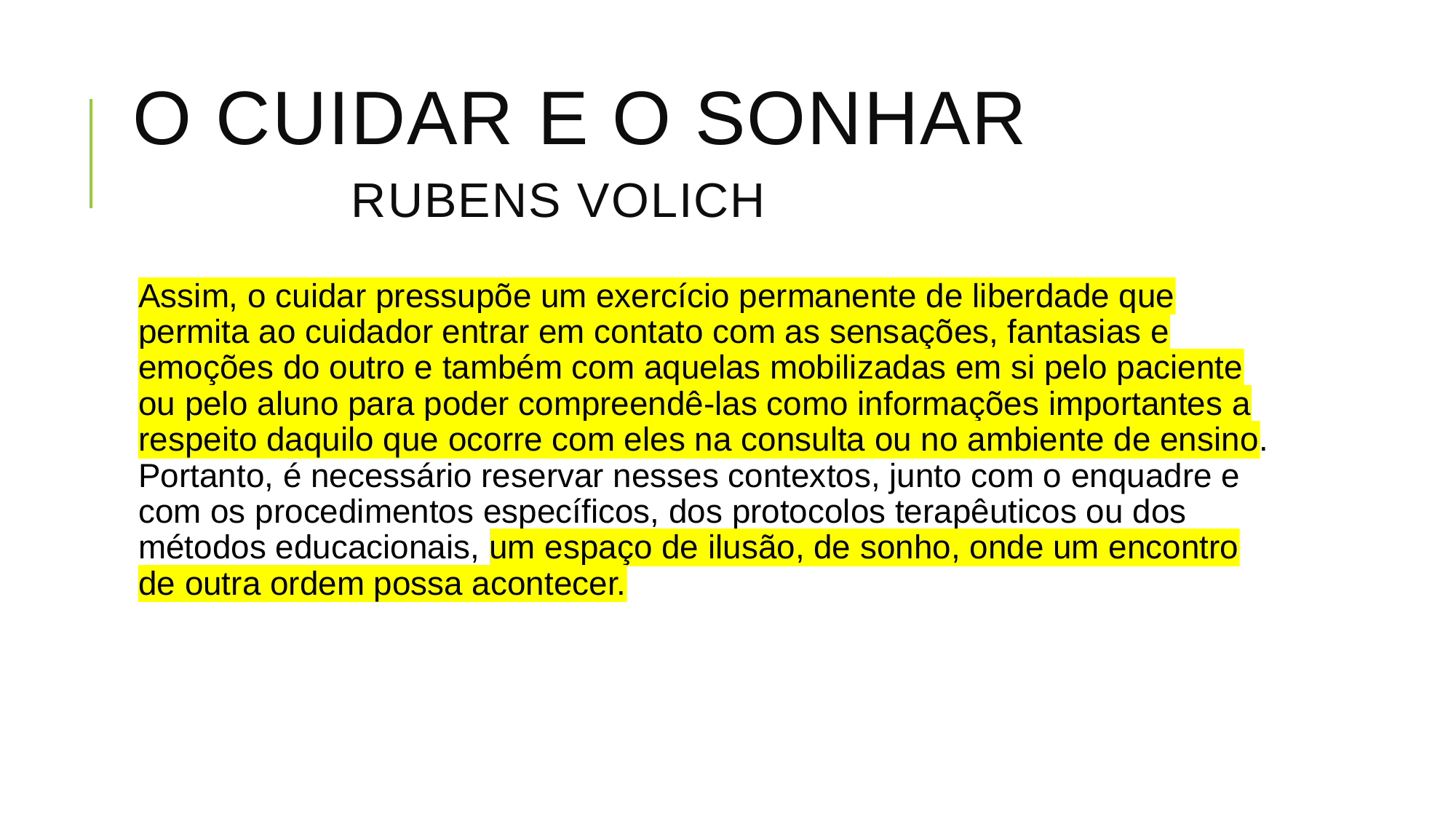

# O cuidar e o sonhar 				Rubens Volich
Assim, o cuidar pressupõe um exercício permanente de liberdade que permita ao cuidador entrar em contato com as sensações, fantasias e emoções do outro e também com aquelas mobilizadas em si pelo paciente ou pelo aluno para poder compreendê-las como informações importantes a respeito daquilo que ocorre com eles na consulta ou no ambiente de ensino. Portanto, é necessário reservar nesses contextos, junto com o enquadre e com os procedimentos específicos, dos protocolos terapêuticos ou dos métodos educacionais, um espaço de ilusão, de sonho, onde um encontro de outra ordem possa acontecer.